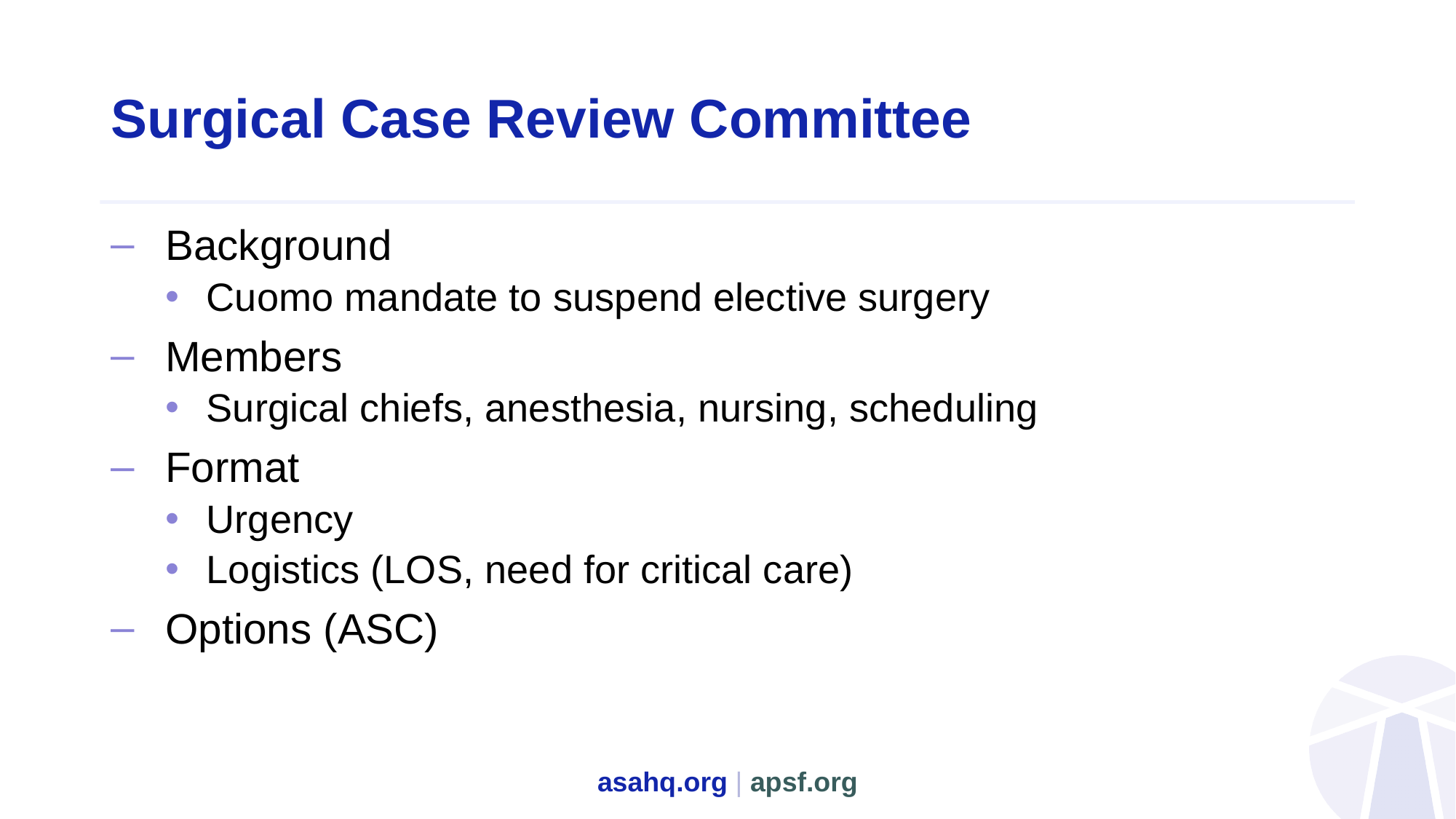

# Surgical Case Review Committee
Background
Cuomo mandate to suspend elective surgery
Members
Surgical chiefs, anesthesia, nursing, scheduling
Format
Urgency
Logistics (LOS, need for critical care)
Options (ASC)

asahq.org | apsf.org